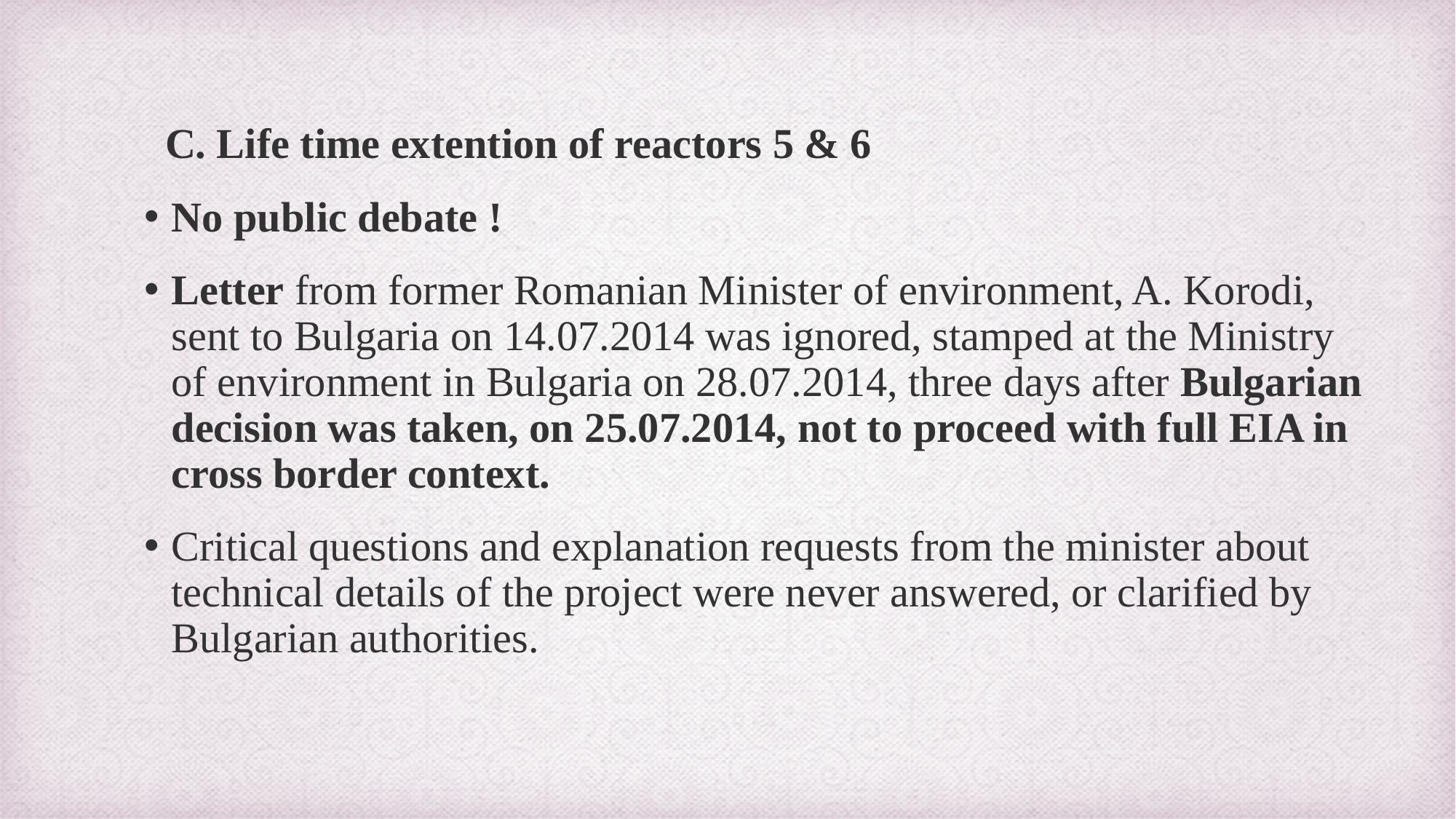

C. Life time extention of reactors 5 & 6
No public debate !
Letter from former Romanian Minister of environment, A. Korodi, sent to Bulgaria on 14.07.2014 was ignored, stamped at the Ministry of environment in Bulgaria on 28.07.2014, three days after Bulgarian decision was taken, on 25.07.2014, not to proceed with full EIA in cross border context.
Critical questions and explanation requests from the minister about technical details of the project were never answered, or clarified by Bulgarian authorities.